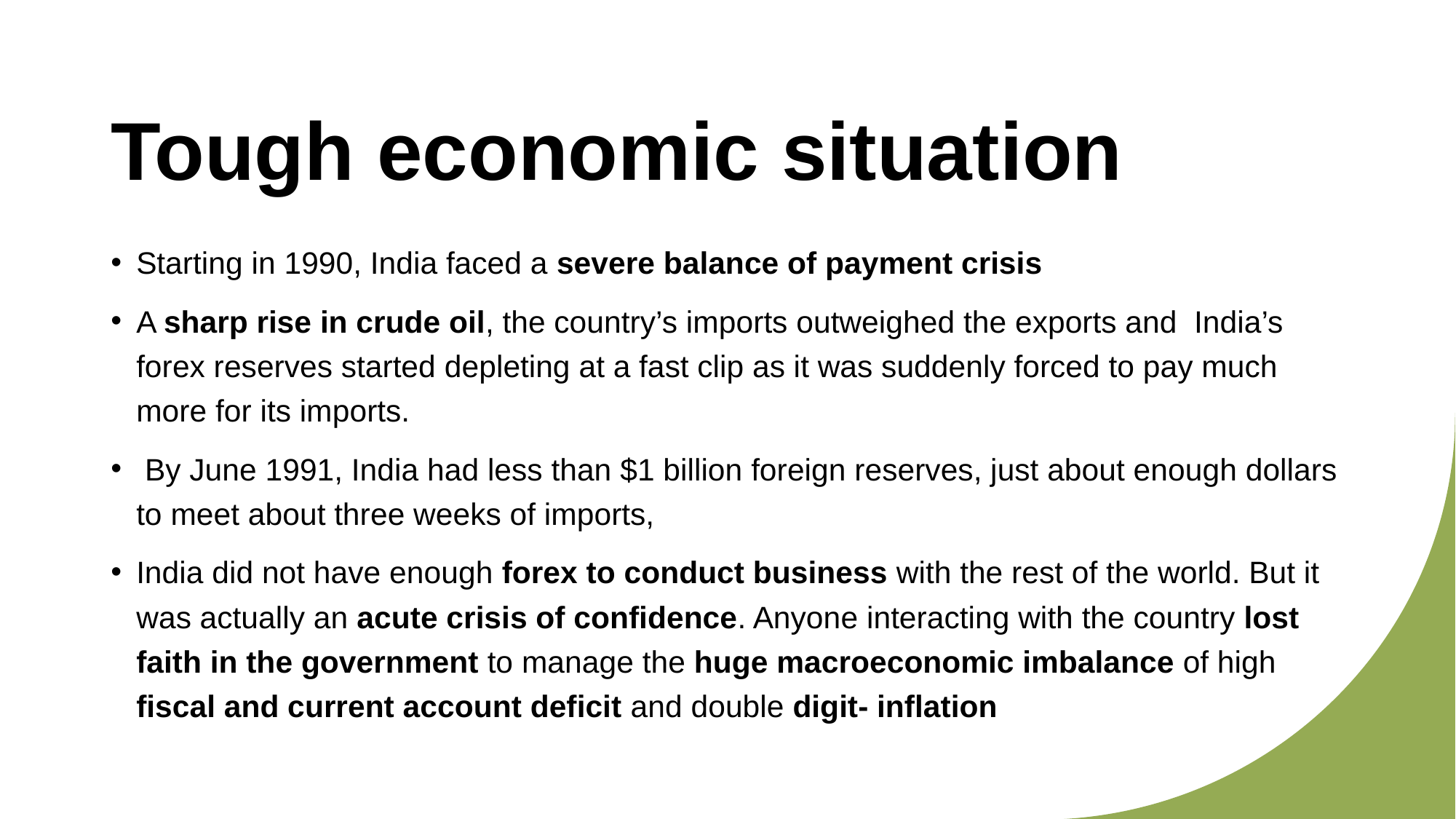

# Tough economic situation
Starting in 1990, India faced a severe balance of payment crisis
A sharp rise in crude oil, the country’s imports outweighed the exports and  India’s forex reserves started depleting at a fast clip as it was suddenly forced to pay much more for its imports.
 By June 1991, India had less than $1 billion foreign reserves, just about enough dollars to meet about three weeks of imports,
India did not have enough forex to conduct business with the rest of the world. But it was actually an acute crisis of confidence. Anyone interacting with the country lost faith in the government to manage the huge macroeconomic imbalance of high fiscal and current account deficit and double digit- inflation